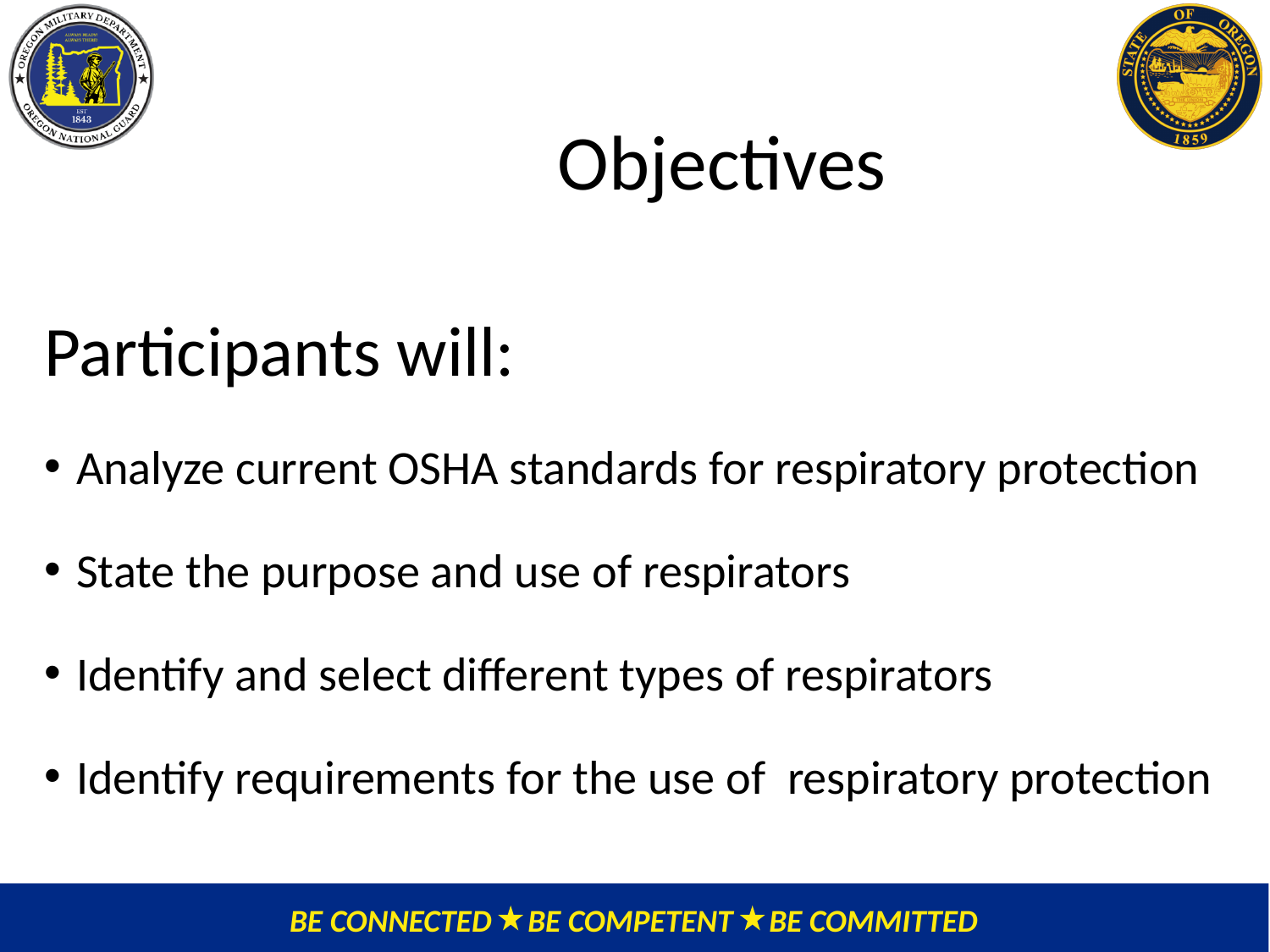

# Objectives
Participants will:
Analyze current OSHA standards for respiratory protection
State the purpose and use of respirators
Identify and select different types of respirators
Identify requirements for the use of  respiratory protection